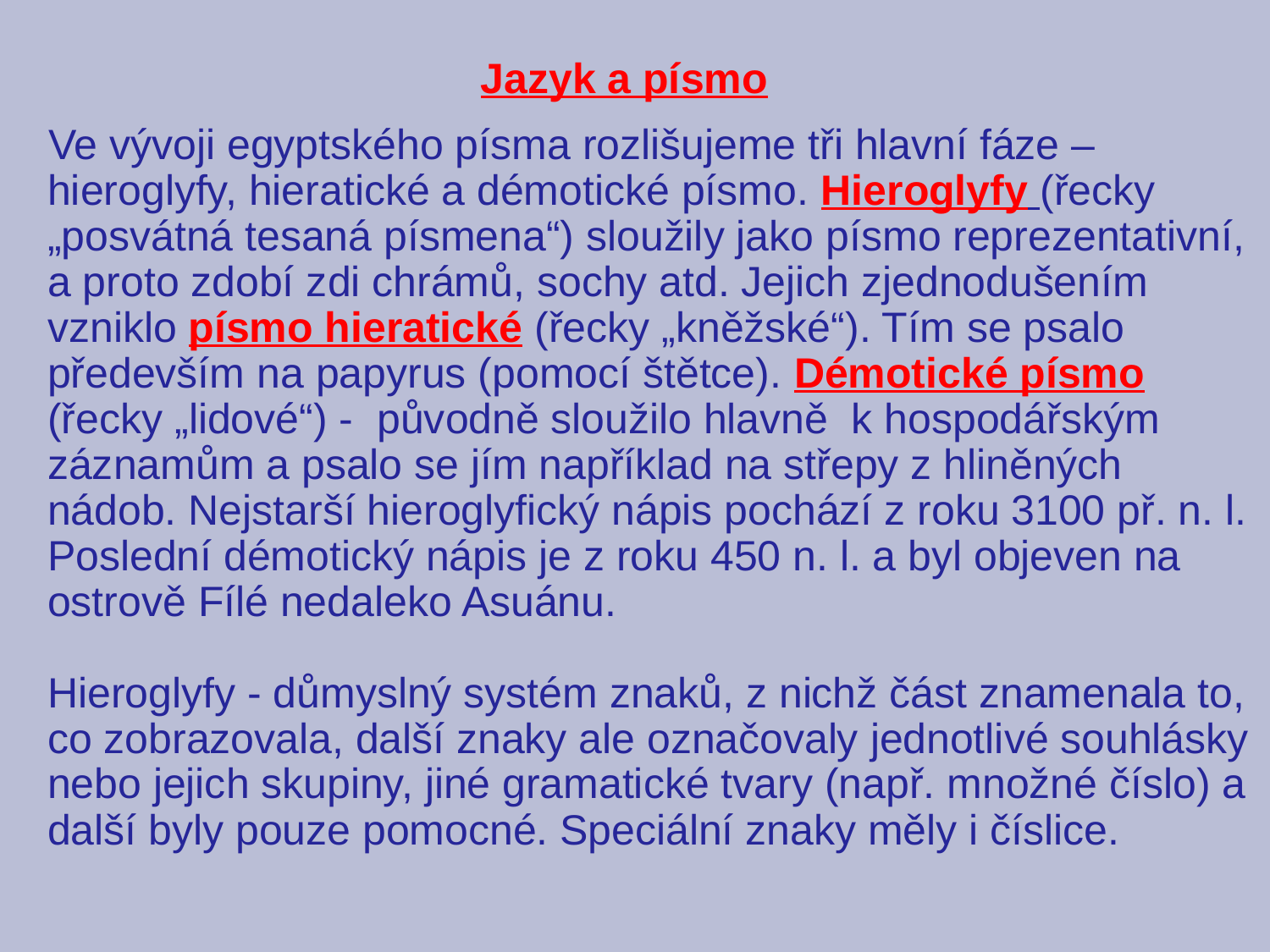

# Jazyk a písmo
     Ve vývoji egyptského písma rozlišujeme tři hlavní fáze – hieroglyfy, hieratické a démotické písmo. Hieroglyfy (řecky „posvátná tesaná písmena“) sloužily jako písmo reprezentativní, a proto zdobí zdi chrámů, sochy atd. Jejich zjednodušením vzniklo písmo hieratické (řecky „kněžské“). Tím se psalo především na papyrus (pomocí štětce). Démotické písmo (řecky „lidové“) -  původně sloužilo hlavně  k hospodářským záznamům a psalo se jím například na střepy z hliněných nádob. Nejstarší hieroglyfický nápis pochází z roku 3100 př. n. l. Poslední démotický nápis je z roku 450 n. l. a byl objeven na ostrově Fílé nedaleko Asuánu.
Hieroglyfy - důmyslný systém znaků, z nichž část znamenala to, co zobrazovala, další znaky ale označovaly jednotlivé souhlásky nebo jejich skupiny, jiné gramatické tvary (např. množné číslo) a další byly pouze pomocné. Speciální znaky měly i číslice.